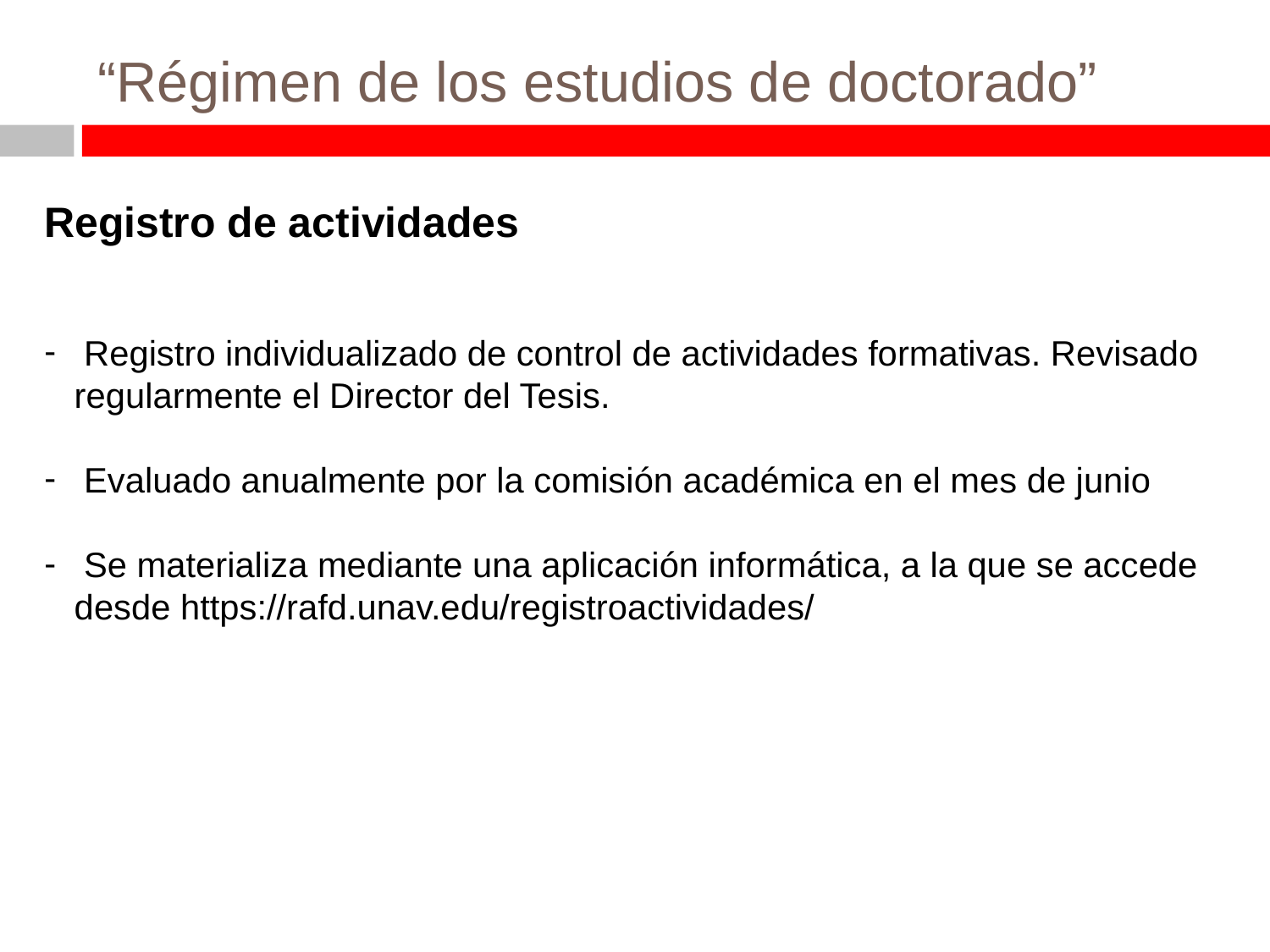

# “Régimen de los estudios de doctorado”
Registro de actividades

 Registro individualizado de control de actividades formativas. Revisado regularmente el Director del Tesis.

 Evaluado anualmente por la comisión académica en el mes de junio

 Se materializa mediante una aplicación informática, a la que se accede desde https://rafd.unav.edu/registroactividades/